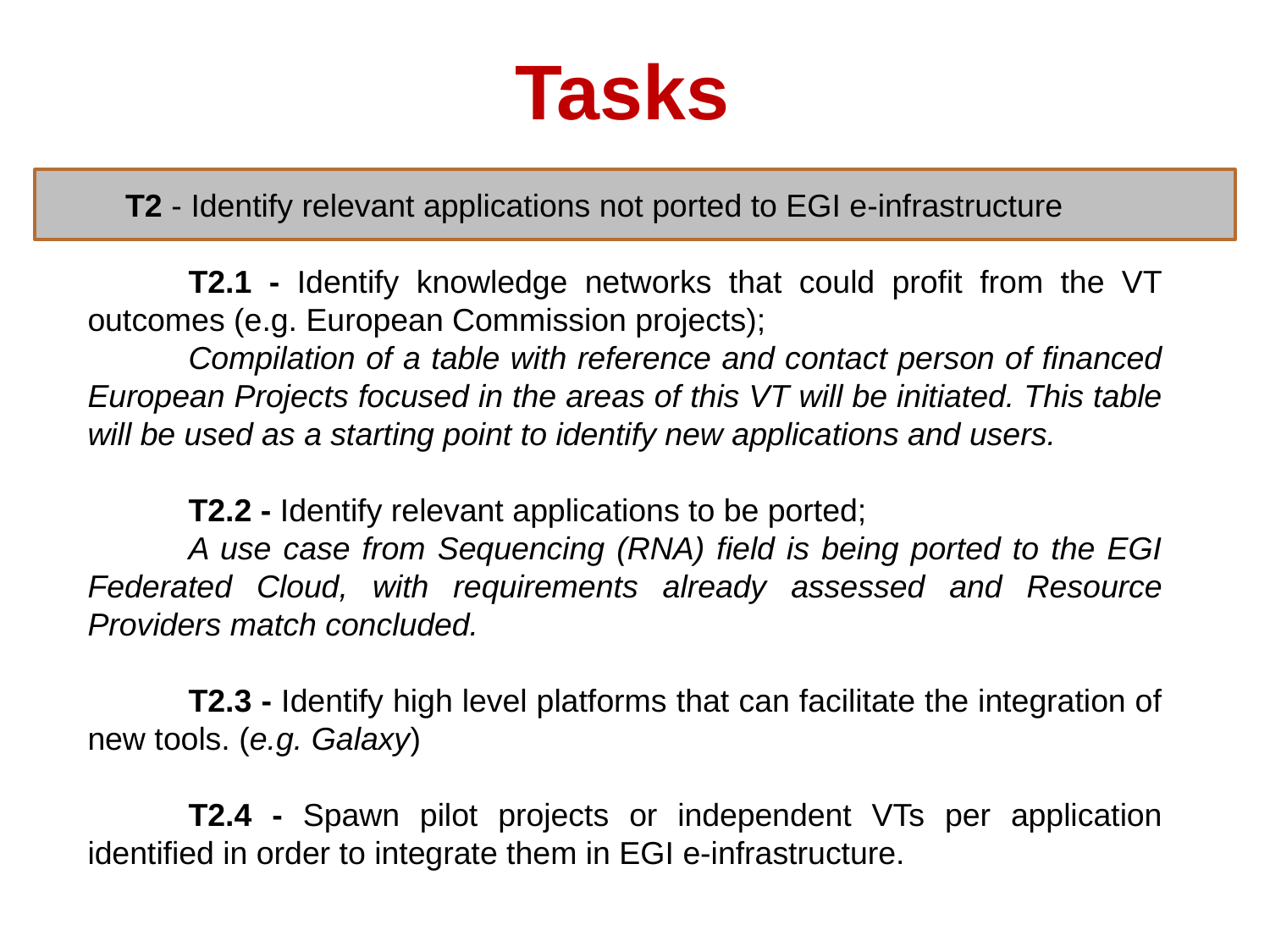

Tasks

T2 - Identify relevant applications not ported to EGI e-infrastructure

T2.1 - Identify knowledge networks that could profit from the VT outcomes (e.g. European Commission projects);
Compilation of a table with reference and contact person of financed European Projects focused in the areas of this VT will be initiated. This table will be used as a starting point to identify new applications and users.

T2.2 - Identify relevant applications to be ported;
A use case from Sequencing (RNA) field is being ported to the EGI Federated Cloud, with requirements already assessed and Resource Providers match concluded.

T2.3 - Identify high level platforms that can facilitate the integration of new tools. (e.g. Galaxy)

T2.4 - Spawn pilot projects or independent VTs per application identified in order to integrate them in EGI e-infrastructure.